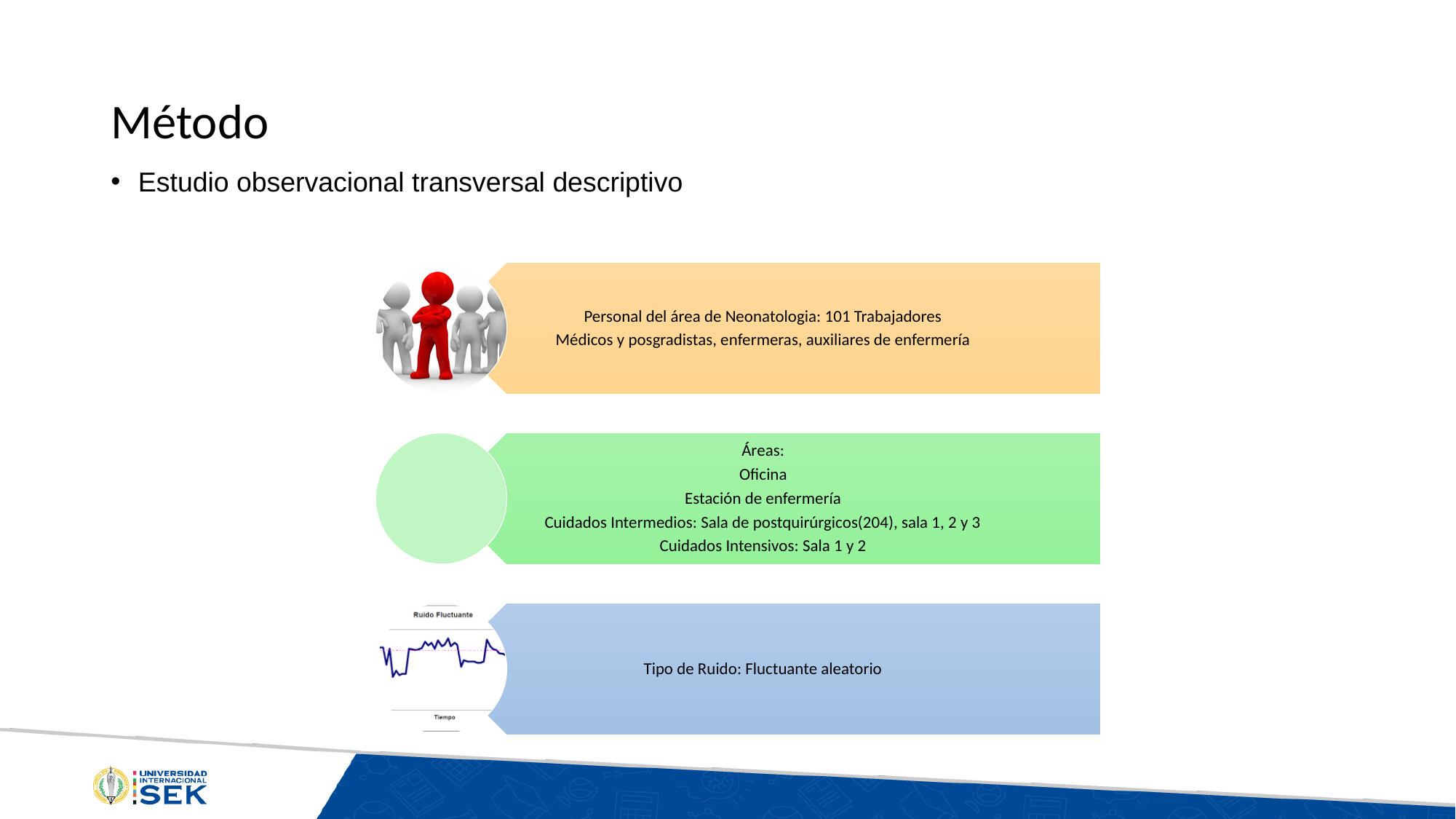

# Método
Estudio observacional transversal descriptivo
Personal del área de Neonatologia: 101 Trabajadores
Médicos y posgradistas, enfermeras, auxiliares de enfermería
Áreas:
Oficina
Estación de enfermería
Cuidados Intermedios: Sala de postquirúrgicos(204), sala 1, 2 y 3
Cuidados Intensivos: Sala 1 y 2
Tipo de Ruido: Fluctuante aleatorio